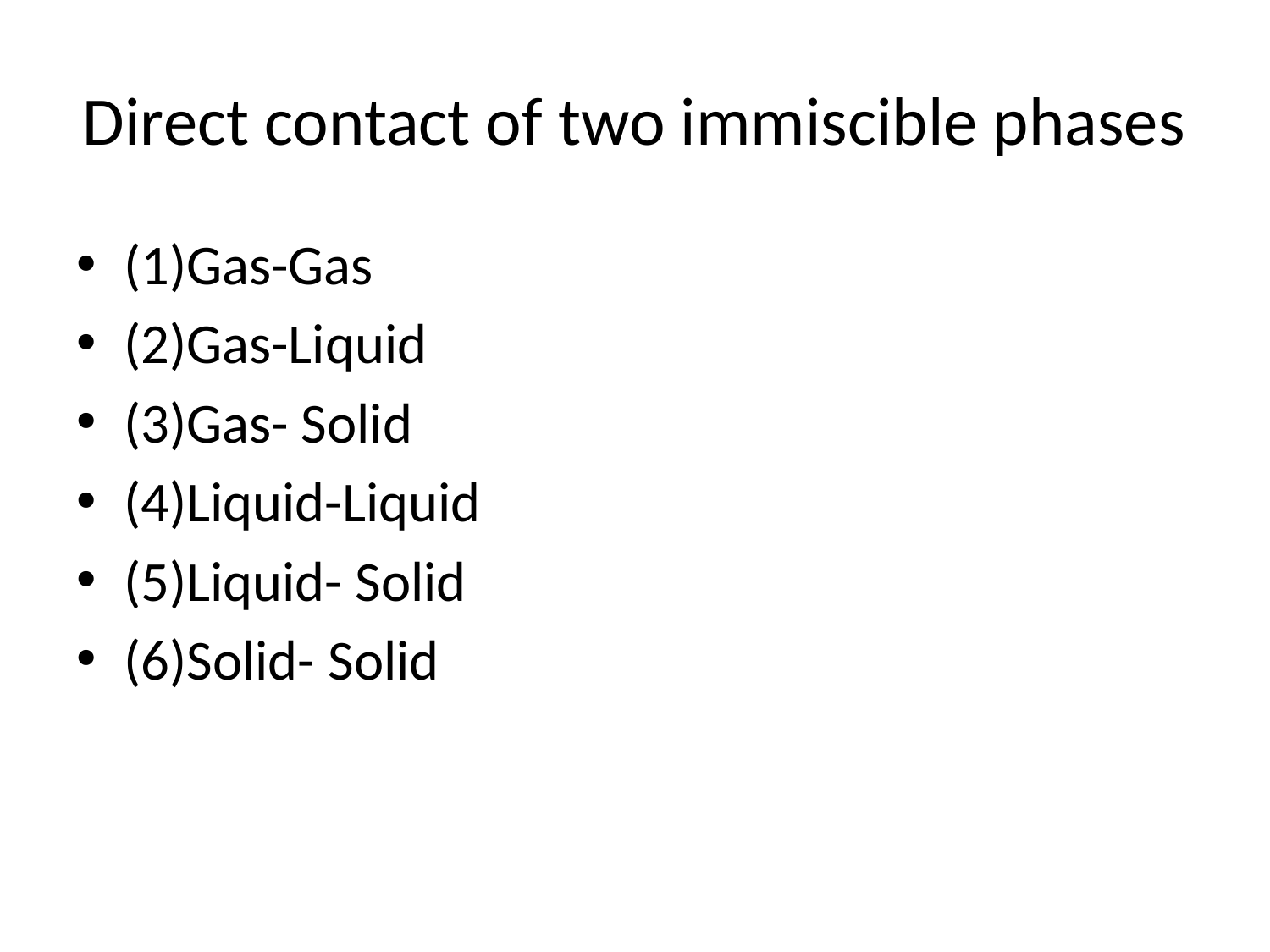

# Direct contact of two immiscible phases
(1)Gas-Gas
(2)Gas-Liquid
(3)Gas- Solid
(4)Liquid-Liquid
(5)Liquid- Solid
(6)Solid- Solid